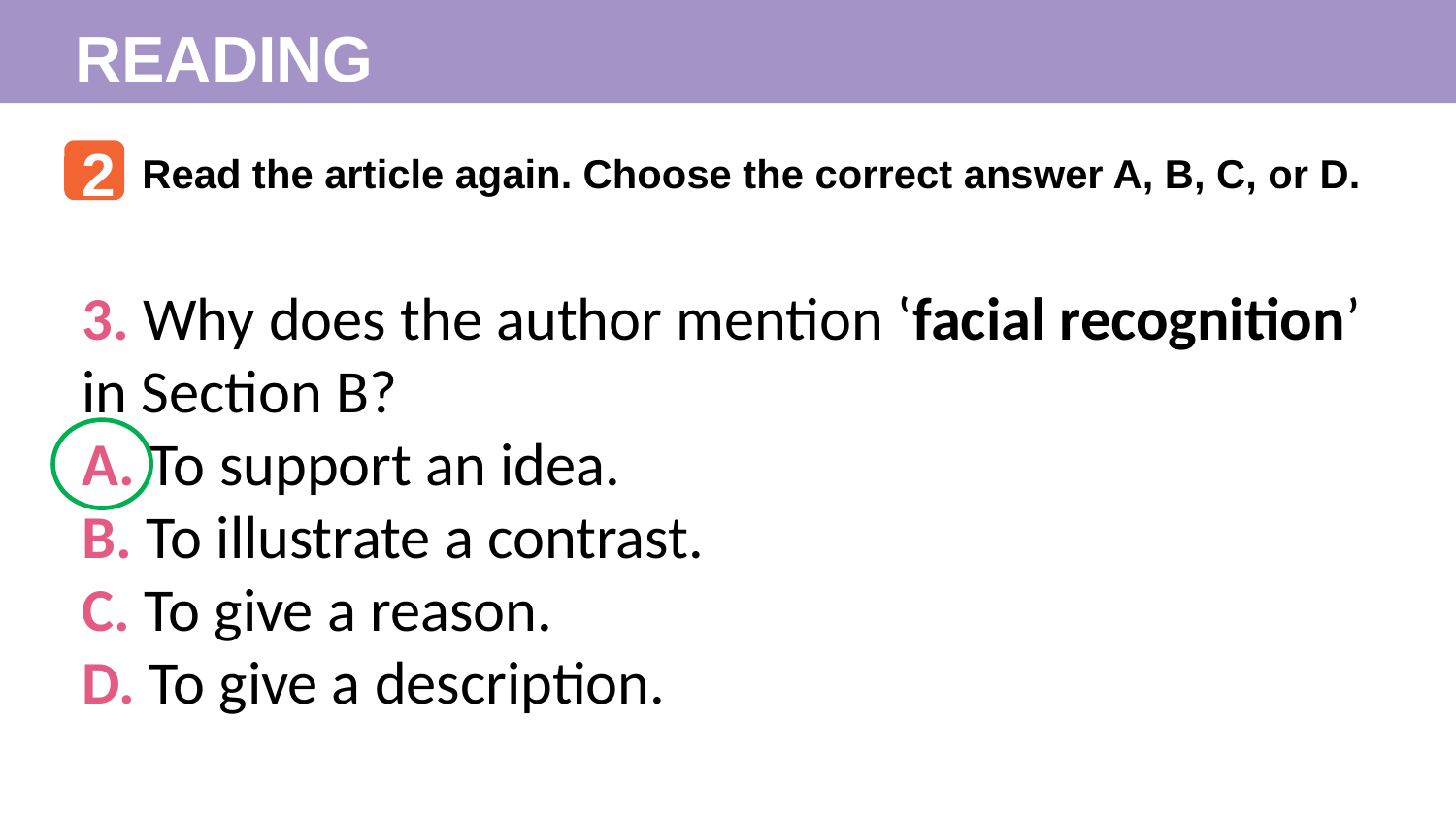

READING
2

Read the article again. Choose the correct answer A, B, C, or D.
3. Why does the author mention ‛facial recognition’ in Section B?
A. To support an idea.
B. To illustrate a contrast.
C. To give a reason.
D. To give a description.